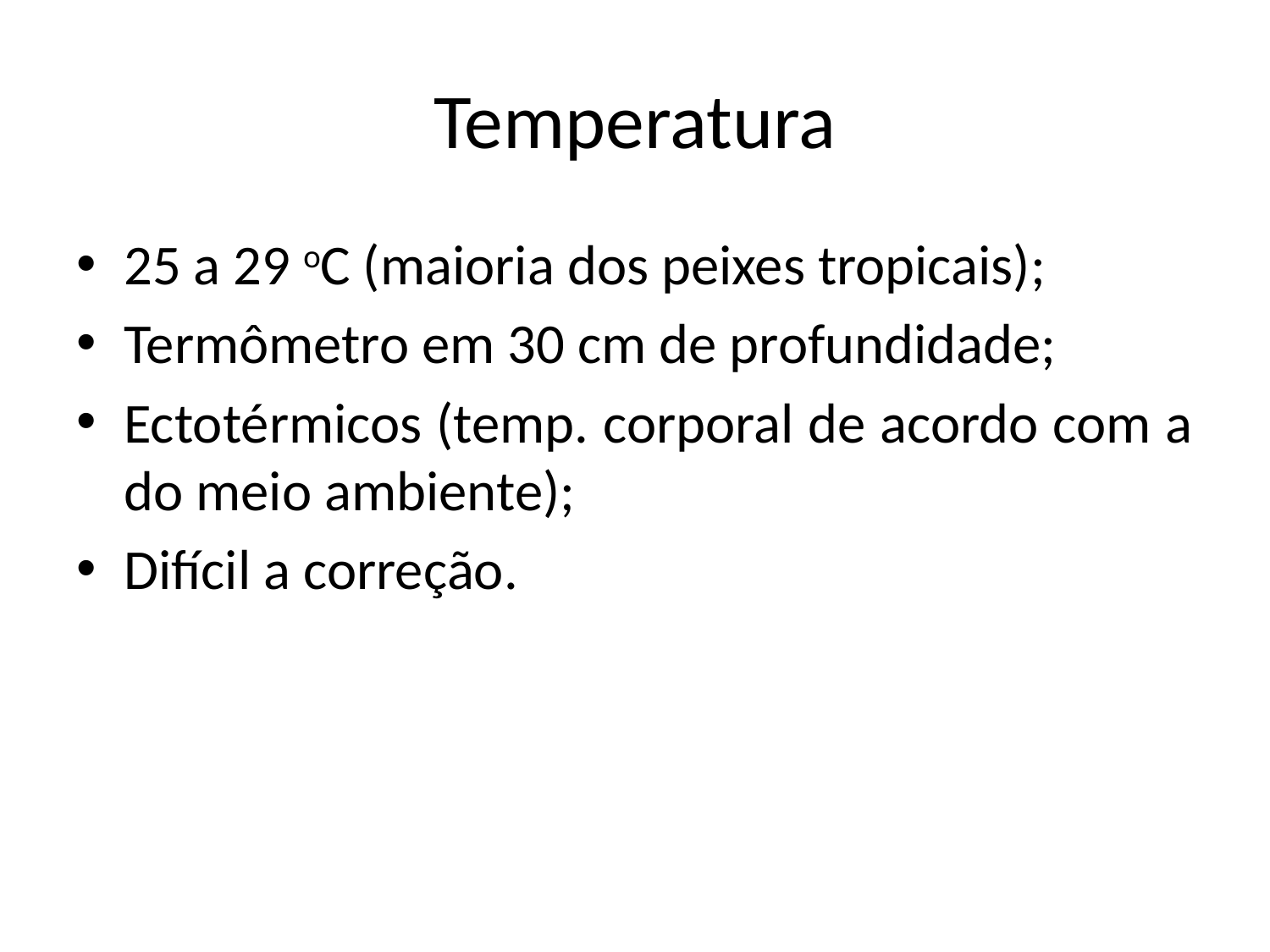

# Temperatura
25 a 29 oC (maioria dos peixes tropicais);
Termômetro em 30 cm de profundidade;
Ectotérmicos (temp. corporal de acordo com a do meio ambiente);
Difícil a correção.